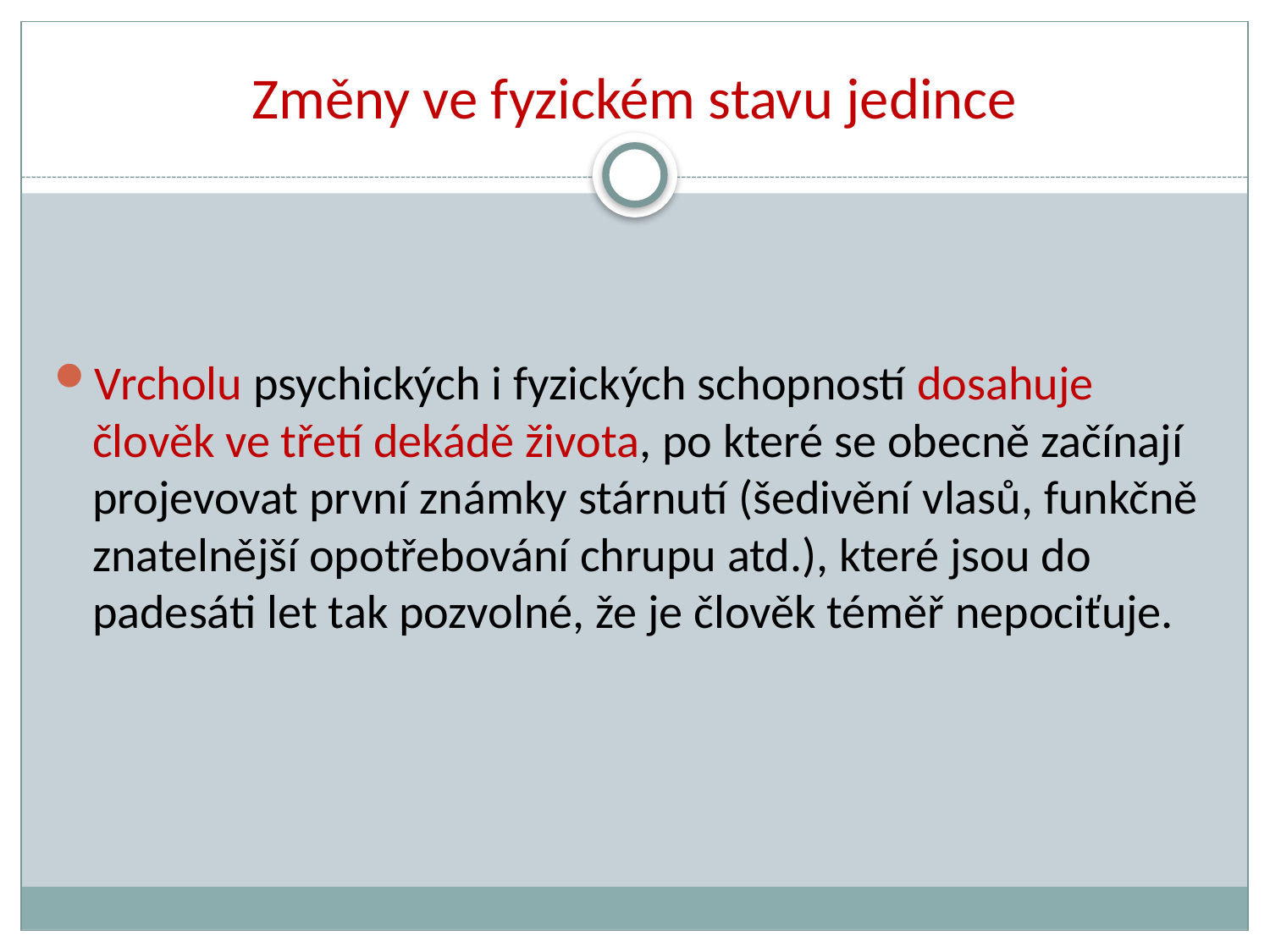

# Změny ve fyzickém stavu jedince
Vrcholu psychických i fyzických schopností dosahuje člověk ve třetí dekádě života, po které se obecně začínají projevovat první známky stárnutí (šedivění vlasů, funkčně znatelnější opotřebování chrupu atd.), které jsou do padesáti let tak pozvolné, že je člověk téměř nepociťuje.